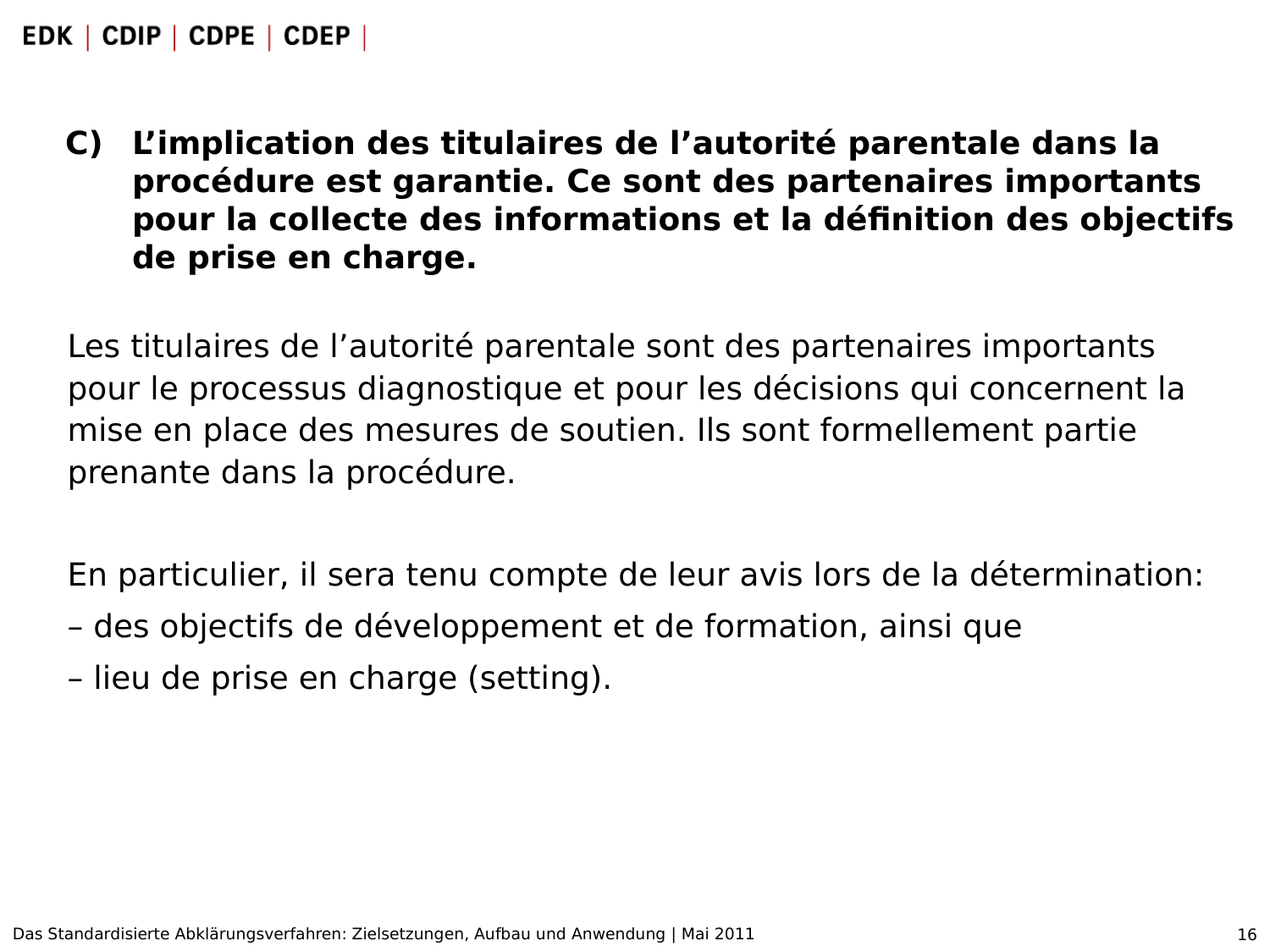

C)	L’implication des titulaires de l’autorité parentale dans la procédure est garantie. Ce sont des partenaires importants pour la collecte des informations et la définition des objectifs de prise en charge.

Les titulaires de l’autorité parentale sont des partenaires importants pour le processus diagnostique et pour les décisions qui concernent la mise en place des mesures de soutien. Ils sont formellement partie prenante dans la procédure.

En particulier, il sera tenu compte de leur avis lors de la détermination:
– des objectifs de développement et de formation, ainsi que
– lieu de prise en charge (setting).